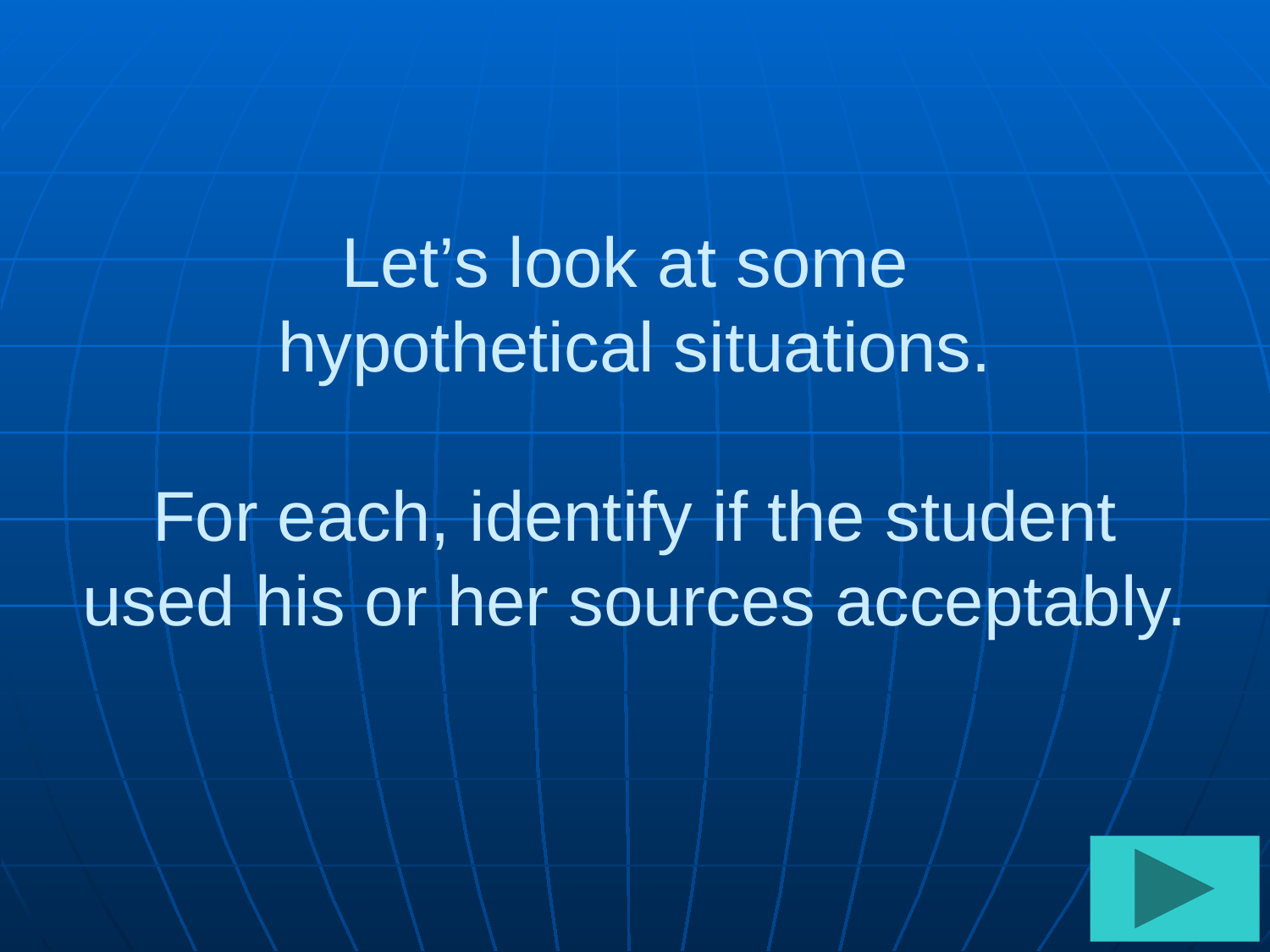

# Let’s look at some hypothetical situations. For each, identify if the student used his or her sources acceptably.